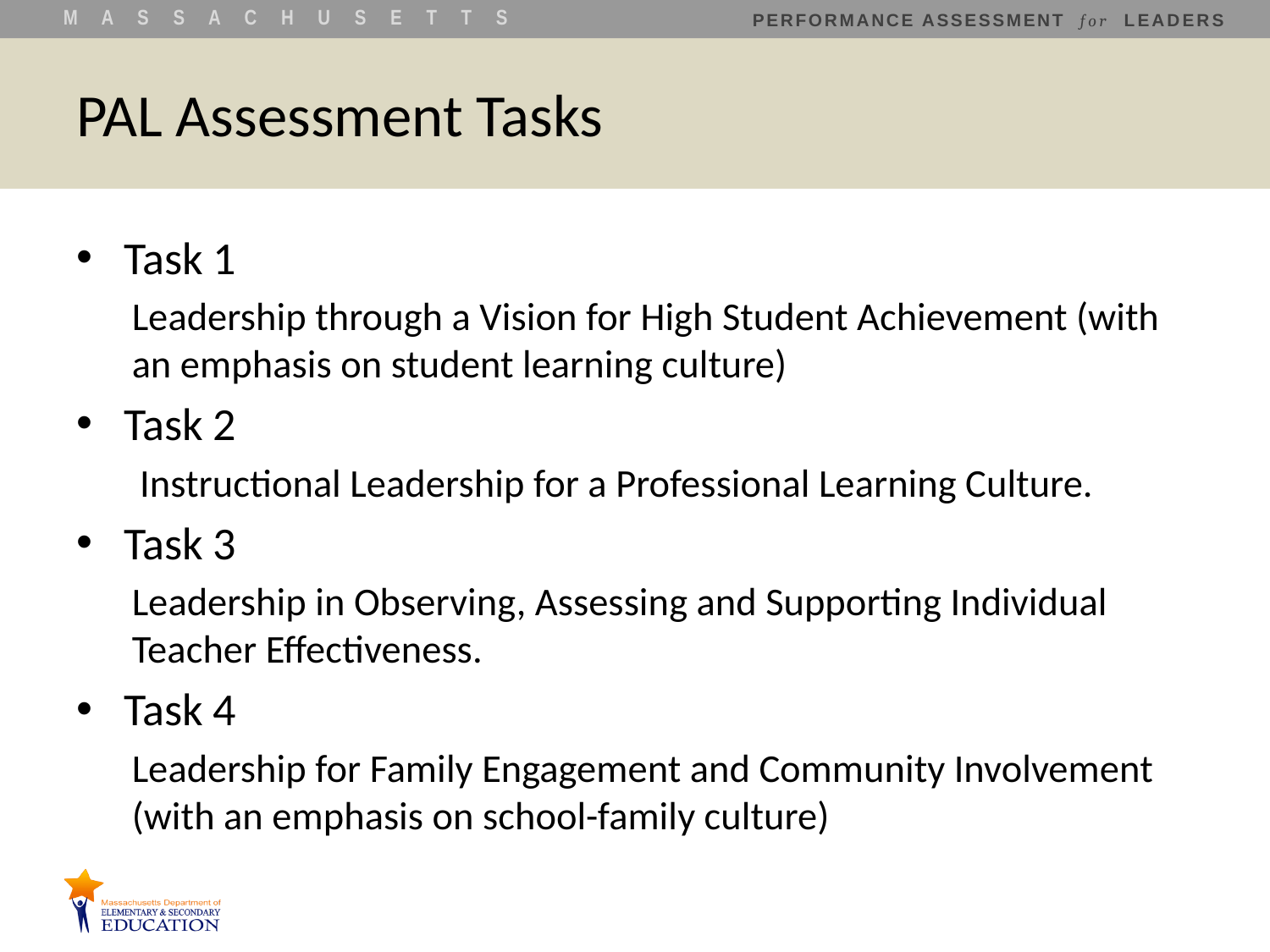

# PAL Assessment Tasks
Task 1
Leadership through a Vision for High Student Achievement (with an emphasis on student learning culture)
Task 2
Instructional Leadership for a Professional Learning Culture.
Task 3
Leadership in Observing, Assessing and Supporting Individual Teacher Effectiveness.
Task 4
Leadership for Family Engagement and Community Involvement (with an emphasis on school-family culture)